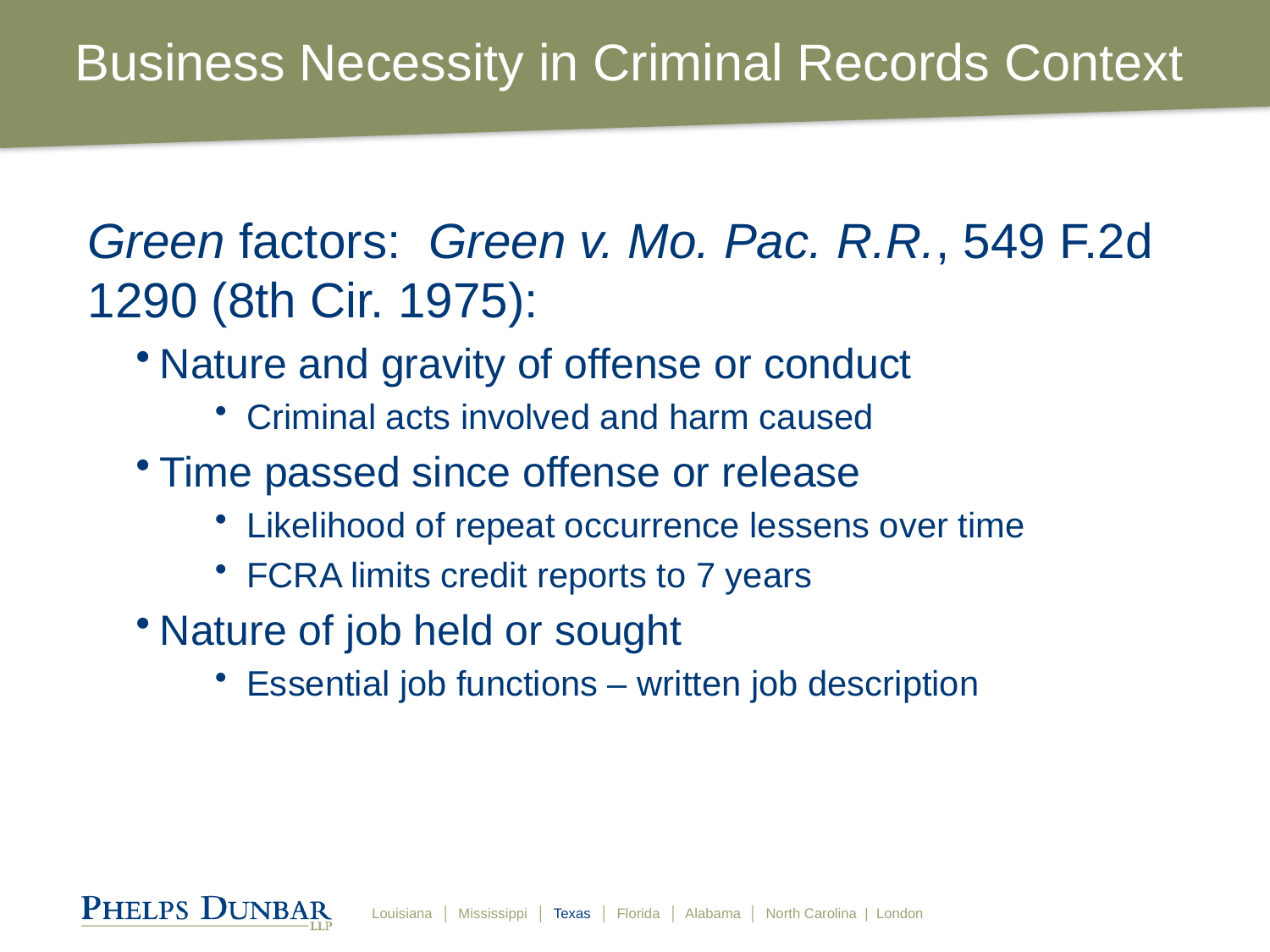

# Business Necessity in Criminal Records Context
Green factors:  Green v. Mo. Pac. R.R., 549 F.2d 1290 (8th Cir. 1975):
Nature and gravity of offense or conduct
Criminal acts involved and harm caused
Time passed since offense or release
Likelihood of repeat occurrence lessens over time
FCRA limits credit reports to 7 years
Nature of job held or sought
Essential job functions – written job description